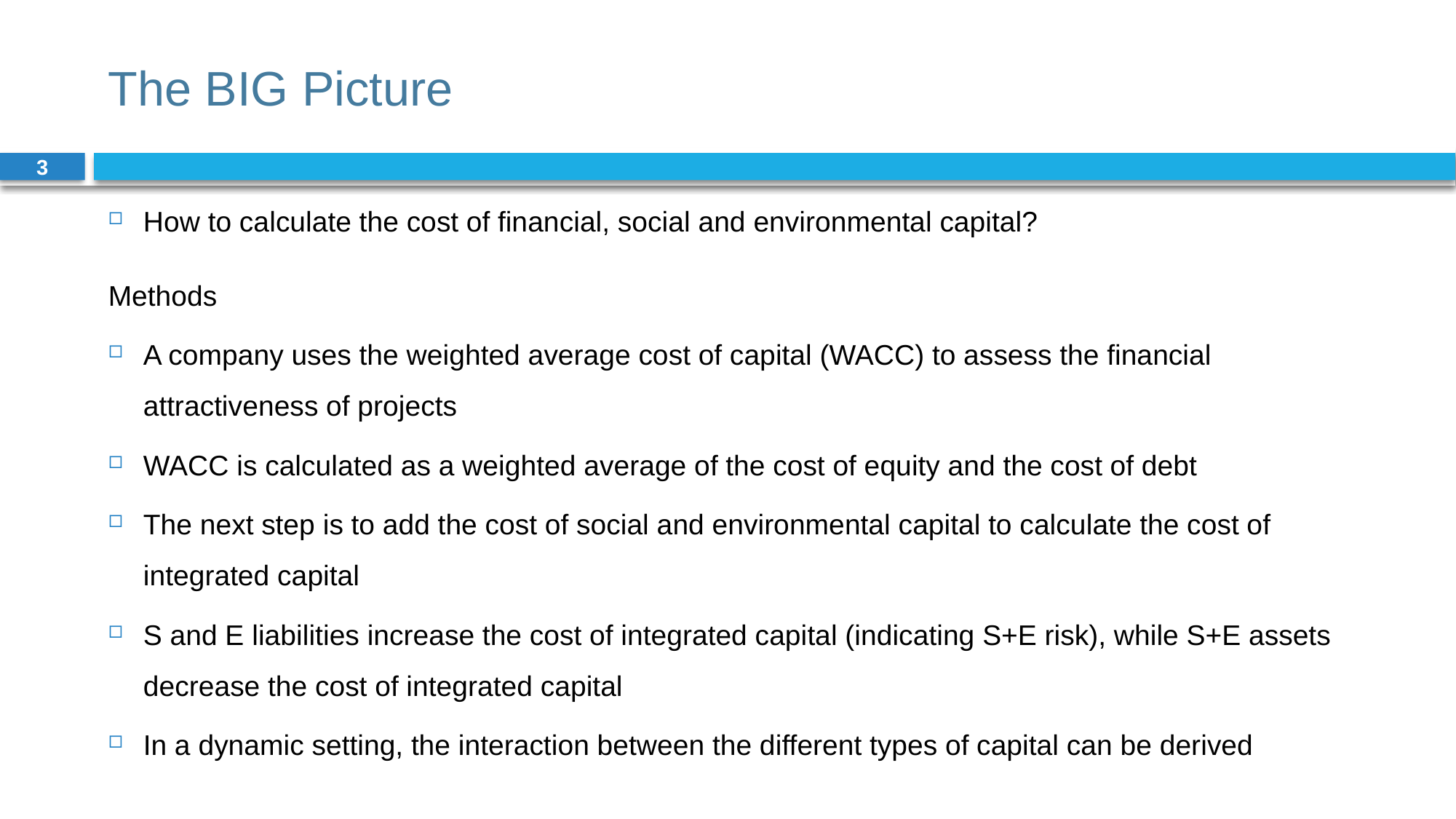

# The BIG Picture
3
How to calculate the cost of financial, social and environmental capital?

Methods
A company uses the weighted average cost of capital (WACC) to assess the financial attractiveness of projects
WACC is calculated as a weighted average of the cost of equity and the cost of debt
The next step is to add the cost of social and environmental capital to calculate the cost of integrated capital
S and E liabilities increase the cost of integrated capital (indicating S+E risk), while S+E assets decrease the cost of integrated capital
In a dynamic setting, the interaction between the different types of capital can be derived